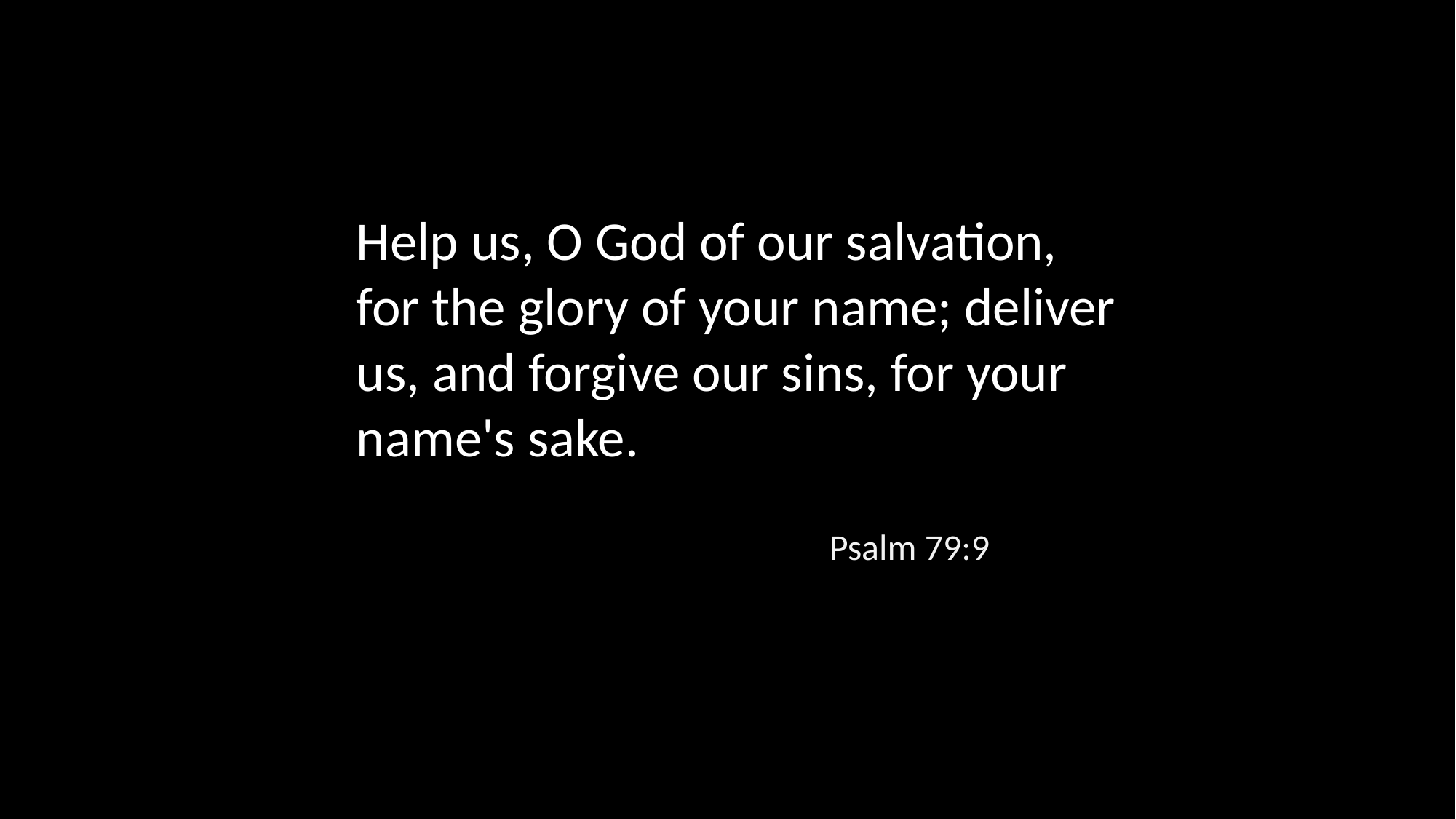

Help us, O God of our salvation, for the glory of your name; deliver us, and forgive our sins, for your name's sake.
Psalm 79:9